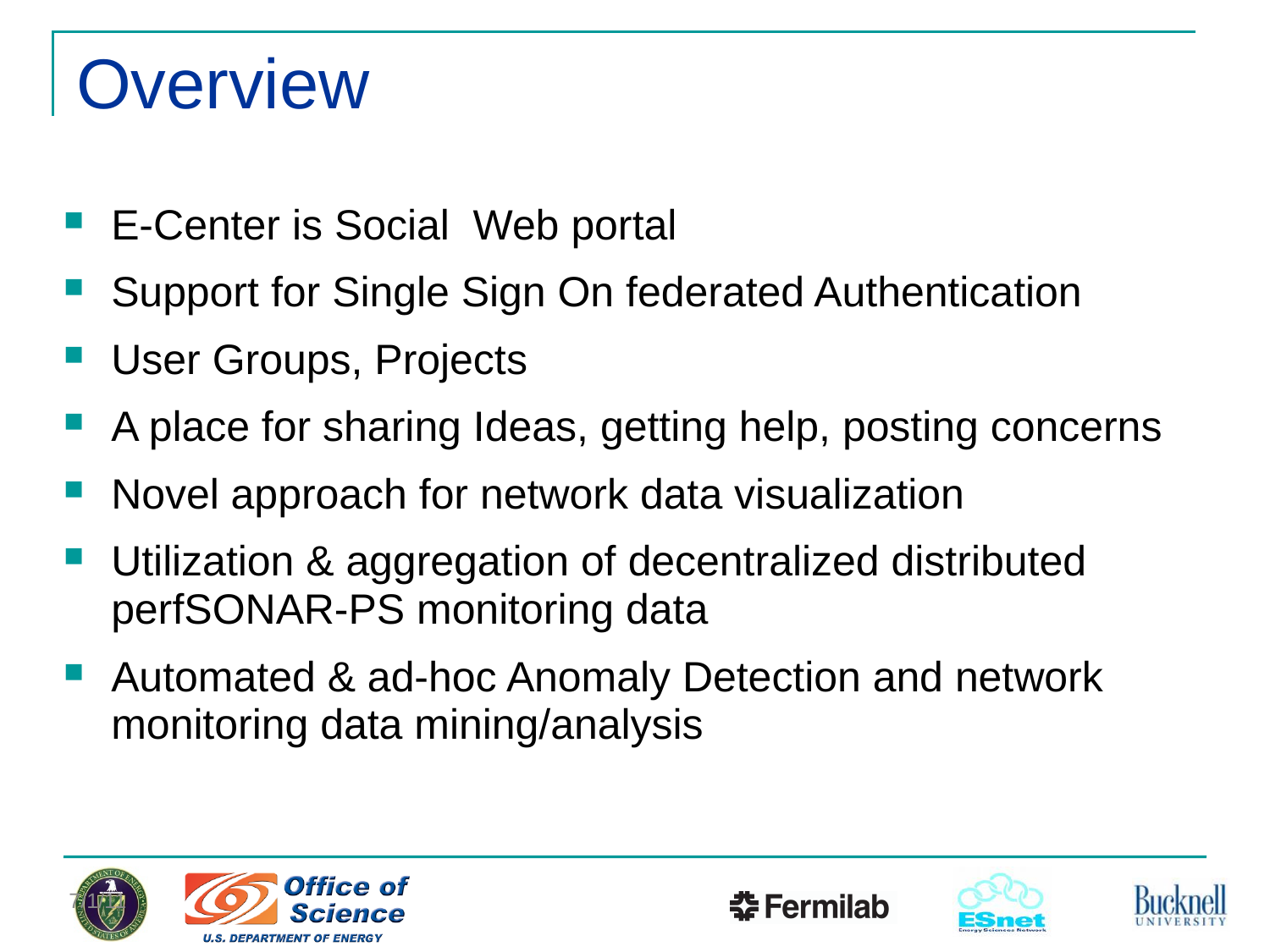

# Overview
E-Center is Social  Web portal
Support for Single Sign On federated Authentication
User Groups, Projects
A place for sharing Ideas, getting help, posting concerns
Novel approach for network data visualization
Utilization & aggregation of decentralized distributed perfSONAR-PS monitoring data
Automated & ad-hoc Anomaly Detection and network monitoring data mining/analysis
7/1/11